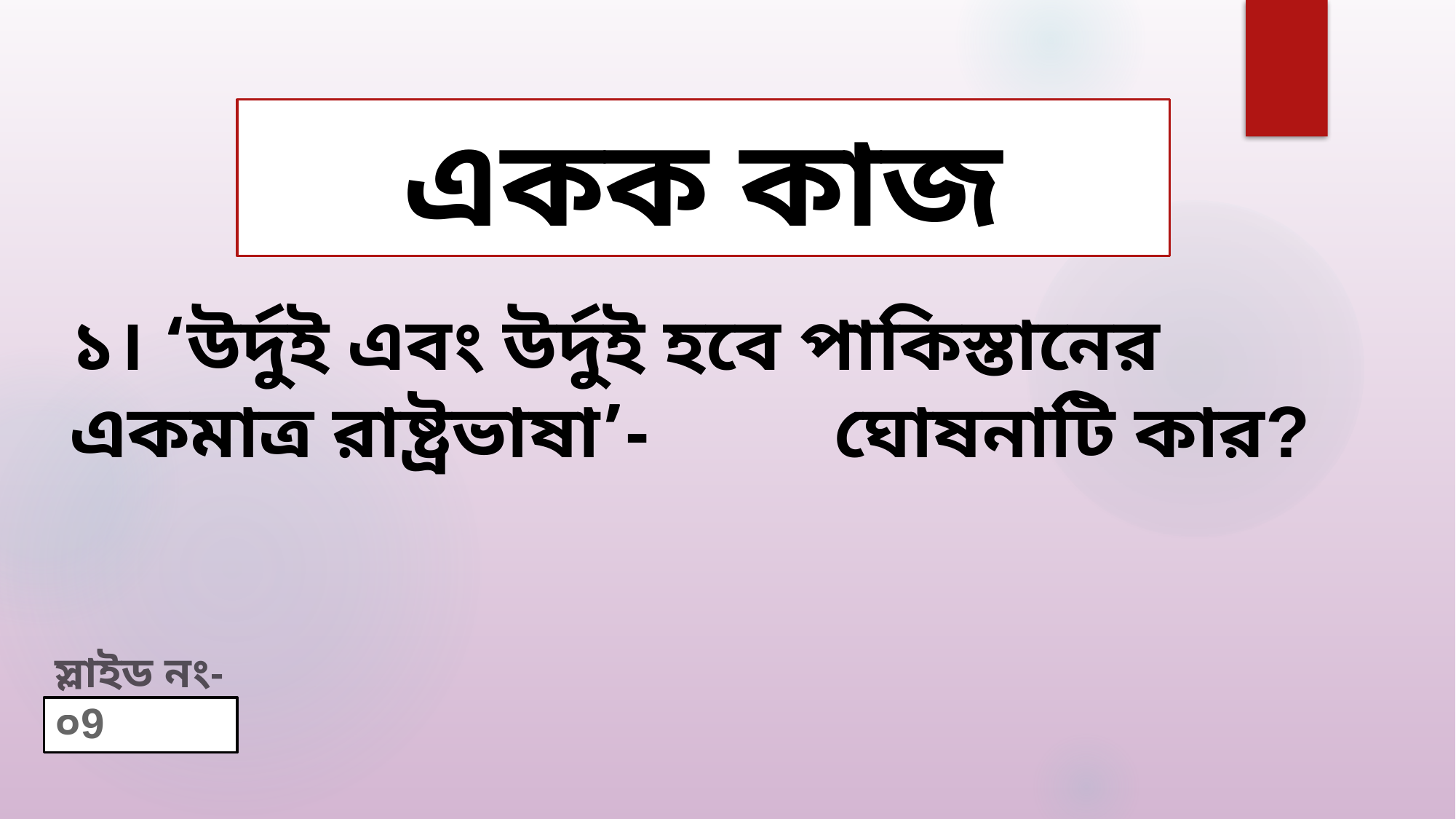

একক কাজ
১। ‘উর্দুই এবং উর্দুই হবে পাকিস্তানের একমাত্র রাষ্ট্রভাষা’-      	ঘোষনাটি কার?
স্লাইড নং-০9